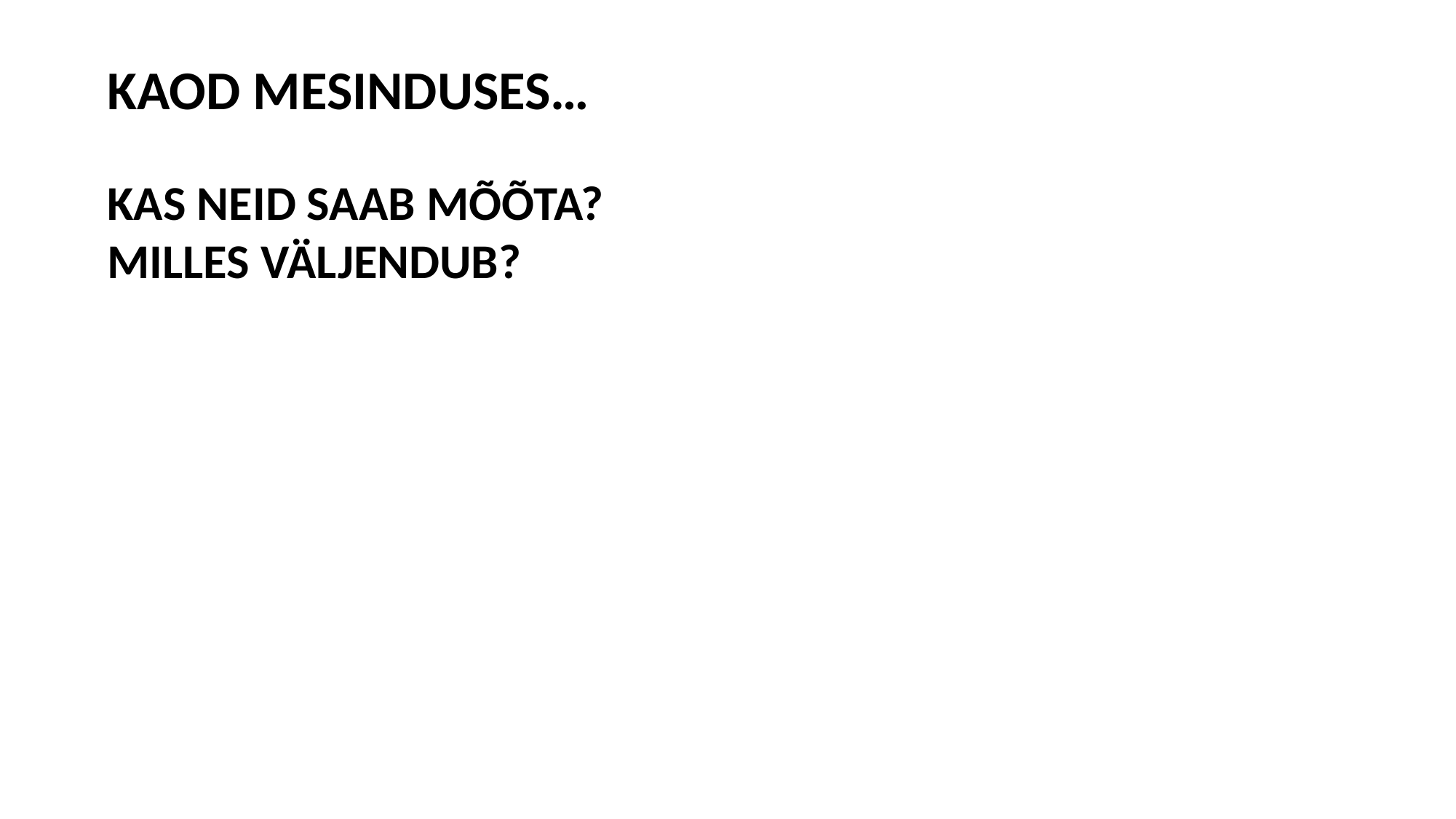

KAOD MESINDUSES…

KAS NEID SAAB MÕÕTA?
MILLES VÄLJENDUB?